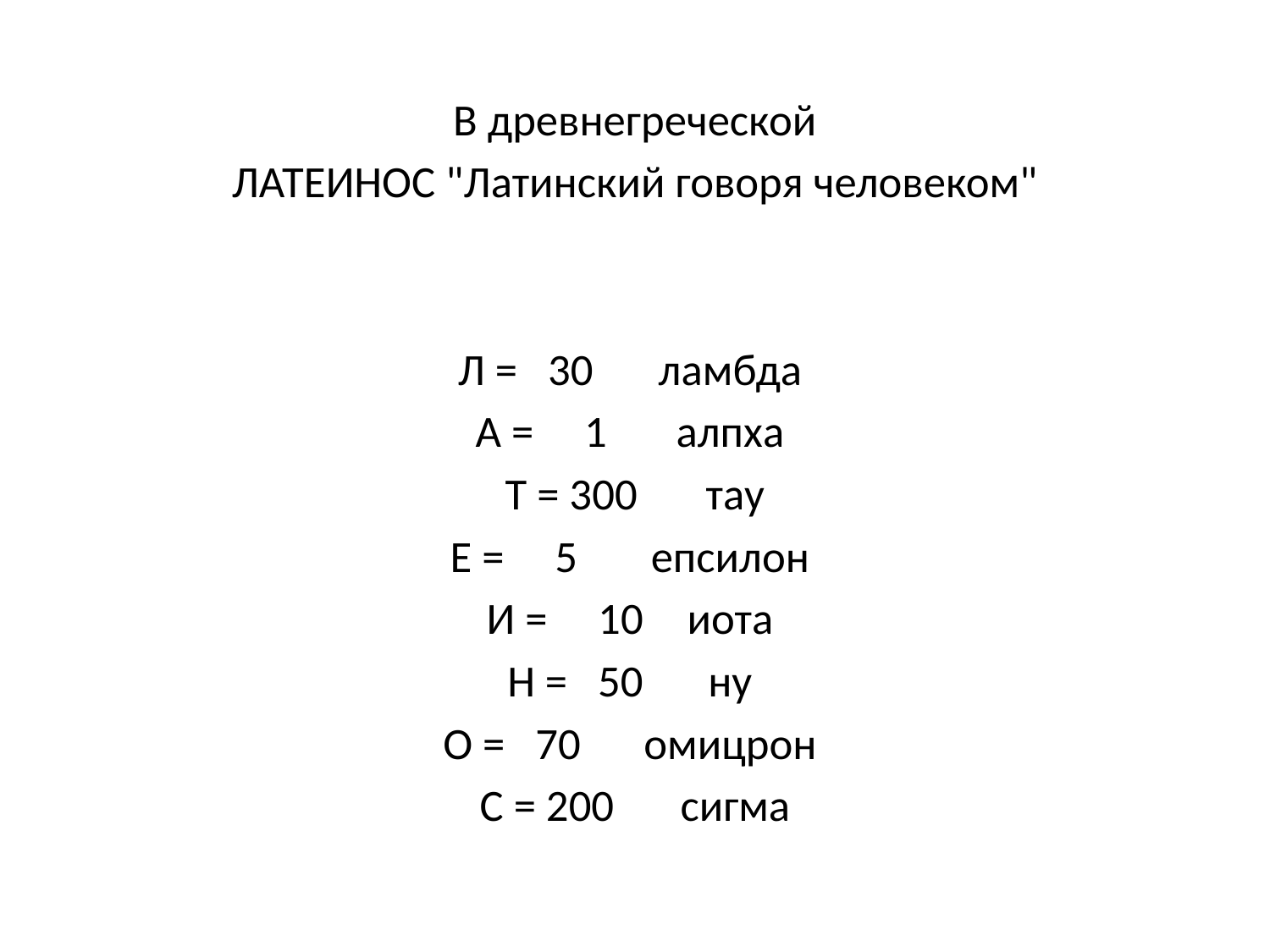

В древнегреческой
ЛАТЕИНОС "Латинский говоря человеком"

Л =   30 	ламбда
А =     1 	алпха
Т = 300 	тау
Е =     5 	епсилон
И =     10 	иота
Н =   50 	ну
О =   70 	омицрон
С = 200 	сигма
#